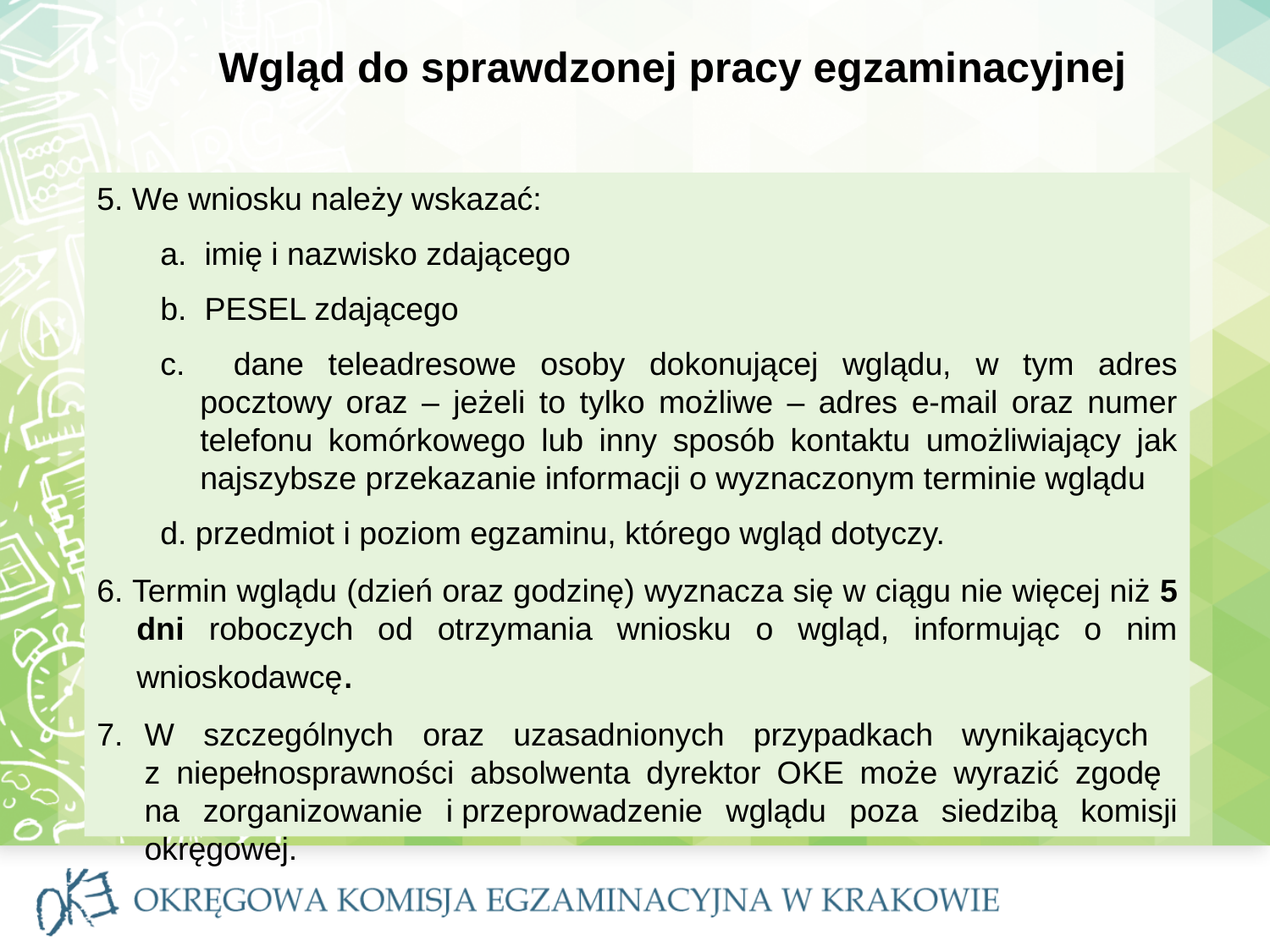

# Wgląd do sprawdzonej pracy egzaminacyjnej
5. We wniosku należy wskazać:
a.  imię i nazwisko zdającego
b.  PESEL zdającego
c.  dane teleadresowe osoby dokonującej wglądu, w tym adres pocztowy oraz – jeżeli to tylko możliwe – adres e-mail oraz numer telefonu komórkowego lub inny sposób kontaktu umożliwiający jak najszybsze przekazanie informacji o wyznaczonym terminie wglądu
d. przedmiot i poziom egzaminu, którego wgląd dotyczy.
6. Termin wglądu (dzień oraz godzinę) wyznacza się w ciągu nie więcej niż 5 dni roboczych od otrzymania wniosku o wgląd, informując o nim wnioskodawcę.
W szczególnych oraz uzasadnionych przypadkach wynikających
z niepełnosprawności absolwenta dyrektor OKE może wyrazić zgodę
na zorganizowanie i przeprowadzenie wglądu poza siedzibą komisji okręgowej.